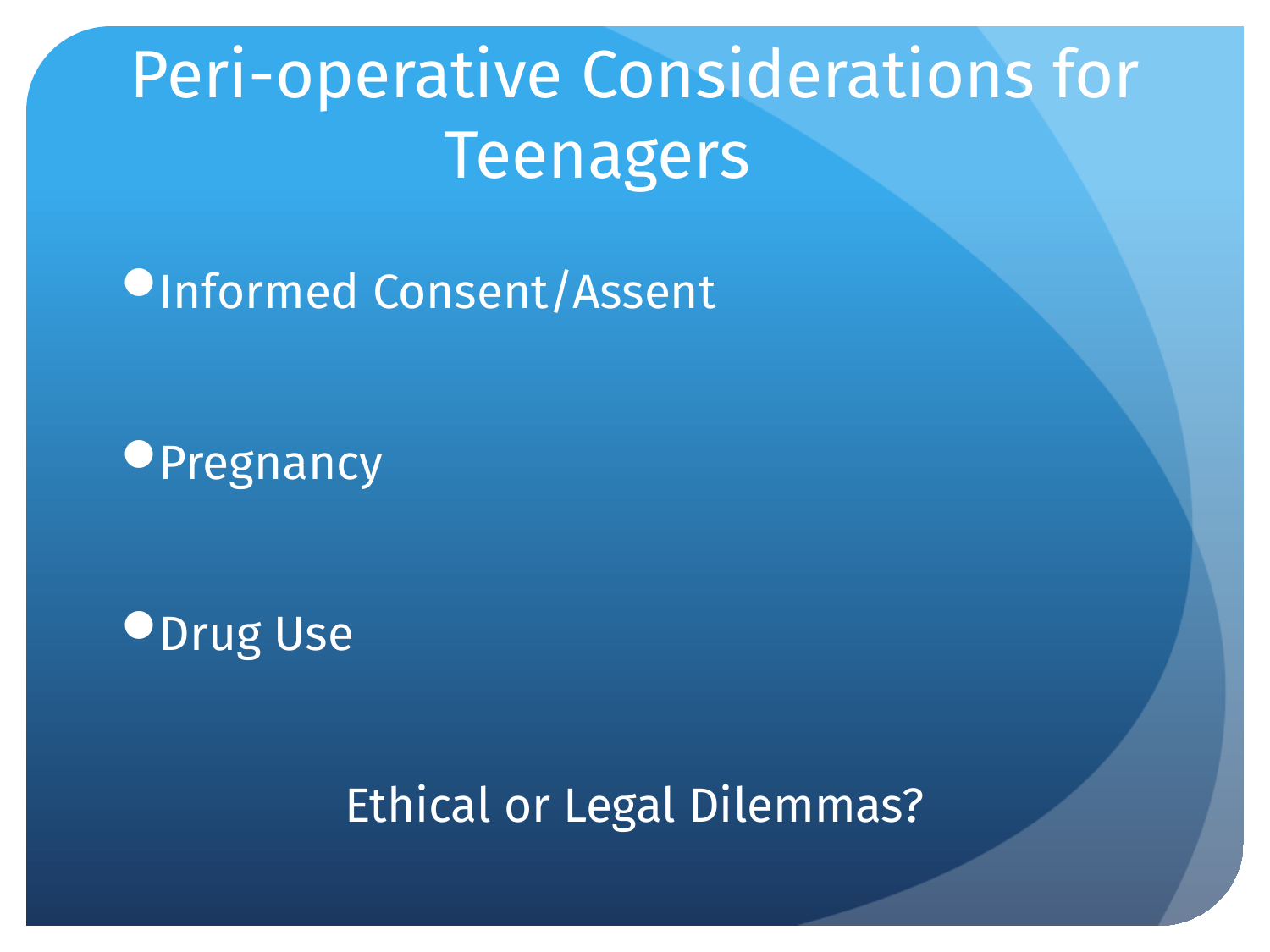

# Peri-operative Considerations for Teenagers
Informed Consent/Assent

Pregnancy

Drug Use

Ethical or Legal Dilemmas?